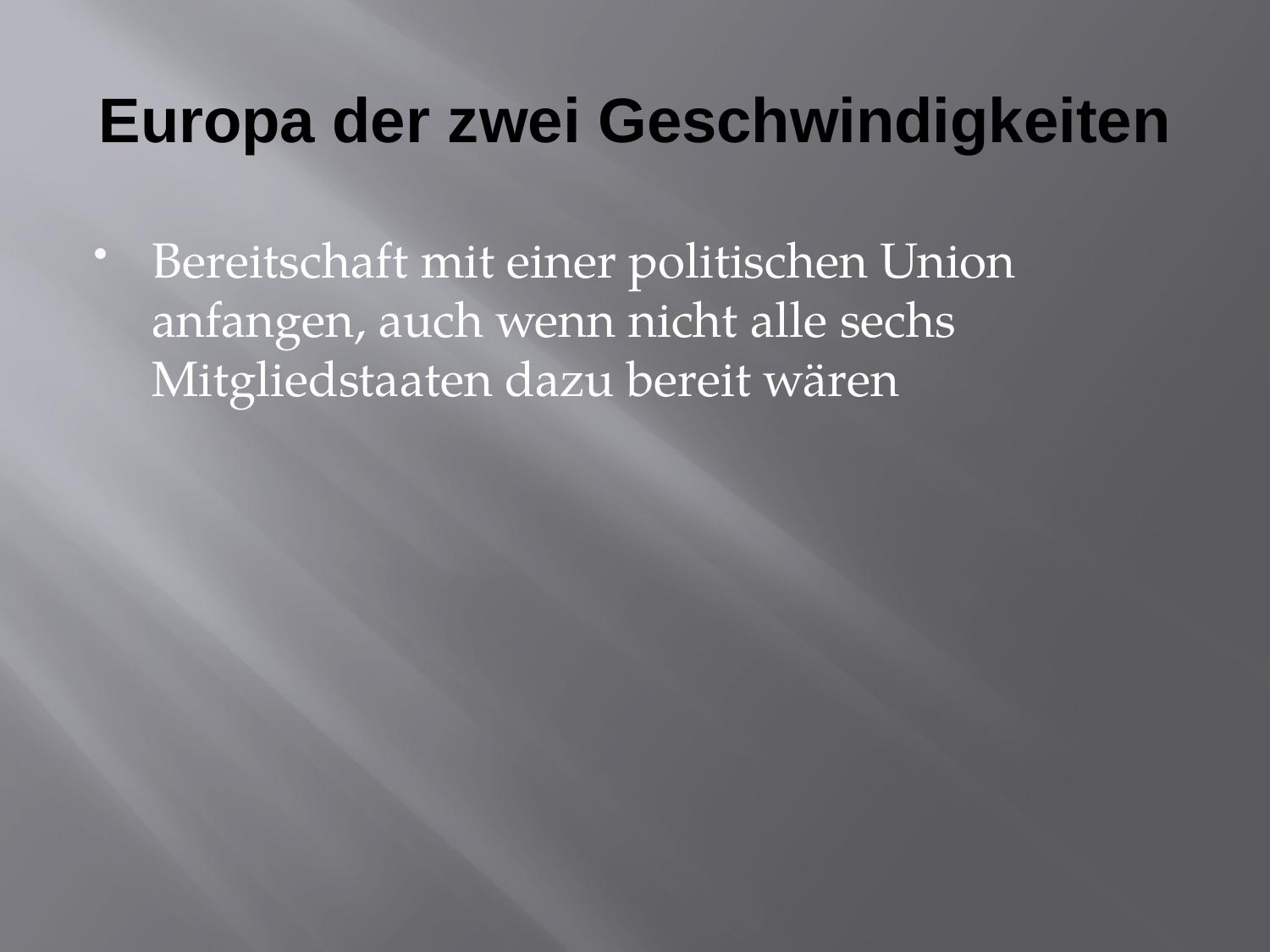

# Europa der zwei Geschwindigkeiten
Bereitschaft mit einer politischen Union anfangen, auch wenn nicht alle sechs Mitgliedstaaten dazu bereit wären